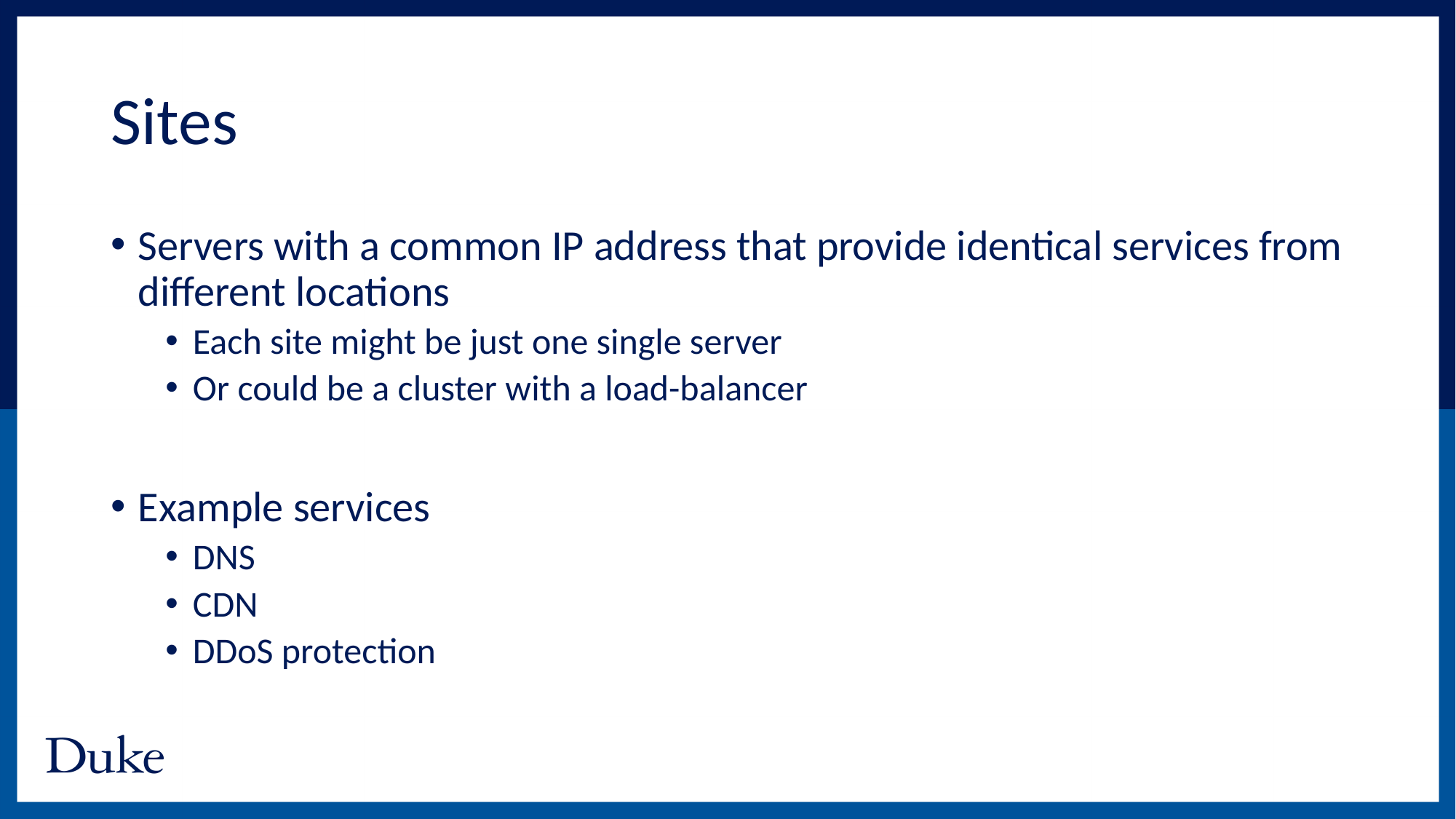

# Sites
Servers with a common IP address that provide identical services from different locations
Each site might be just one single server
Or could be a cluster with a load-balancer

Example services
DNS
CDN
DDoS protection